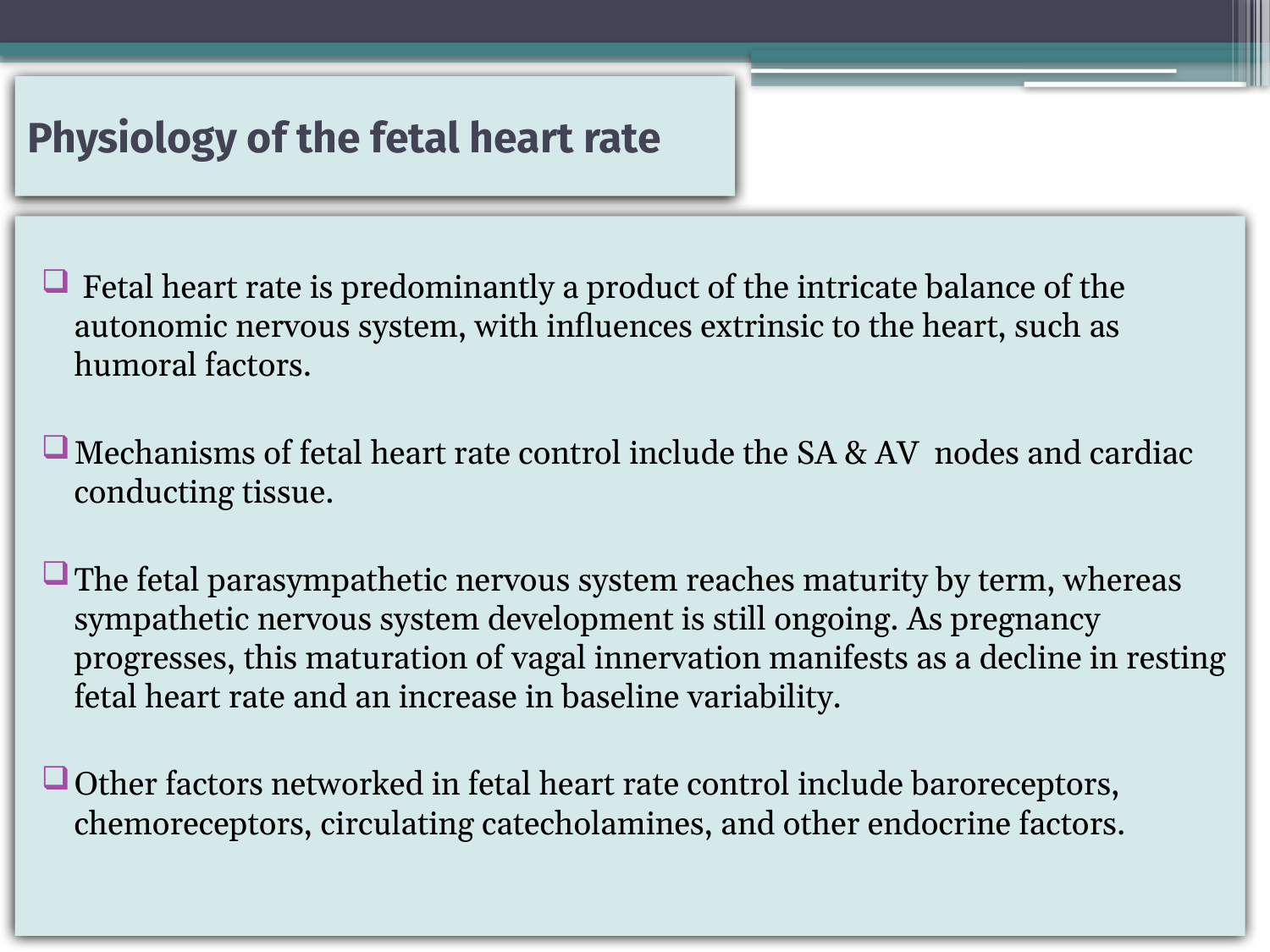

# Physiology of the fetal heart rate

 Fetal heart rate is predominantly a product of the intricate balance of the autonomic nervous system, with influences extrinsic to the heart, such as humoral factors.

Mechanisms of fetal heart rate control include the SA & AV  nodes and cardiac conducting tissue.

The fetal parasympathetic nervous system reaches maturity by term, whereas sympathetic nervous system development is still ongoing. As pregnancy progresses, this maturation of vagal innervation manifests as a decline in resting fetal heart rate and an increase in baseline variability.

Other factors networked in fetal heart rate control include baroreceptors, chemoreceptors, circulating catecholamines, and other endocrine factors.